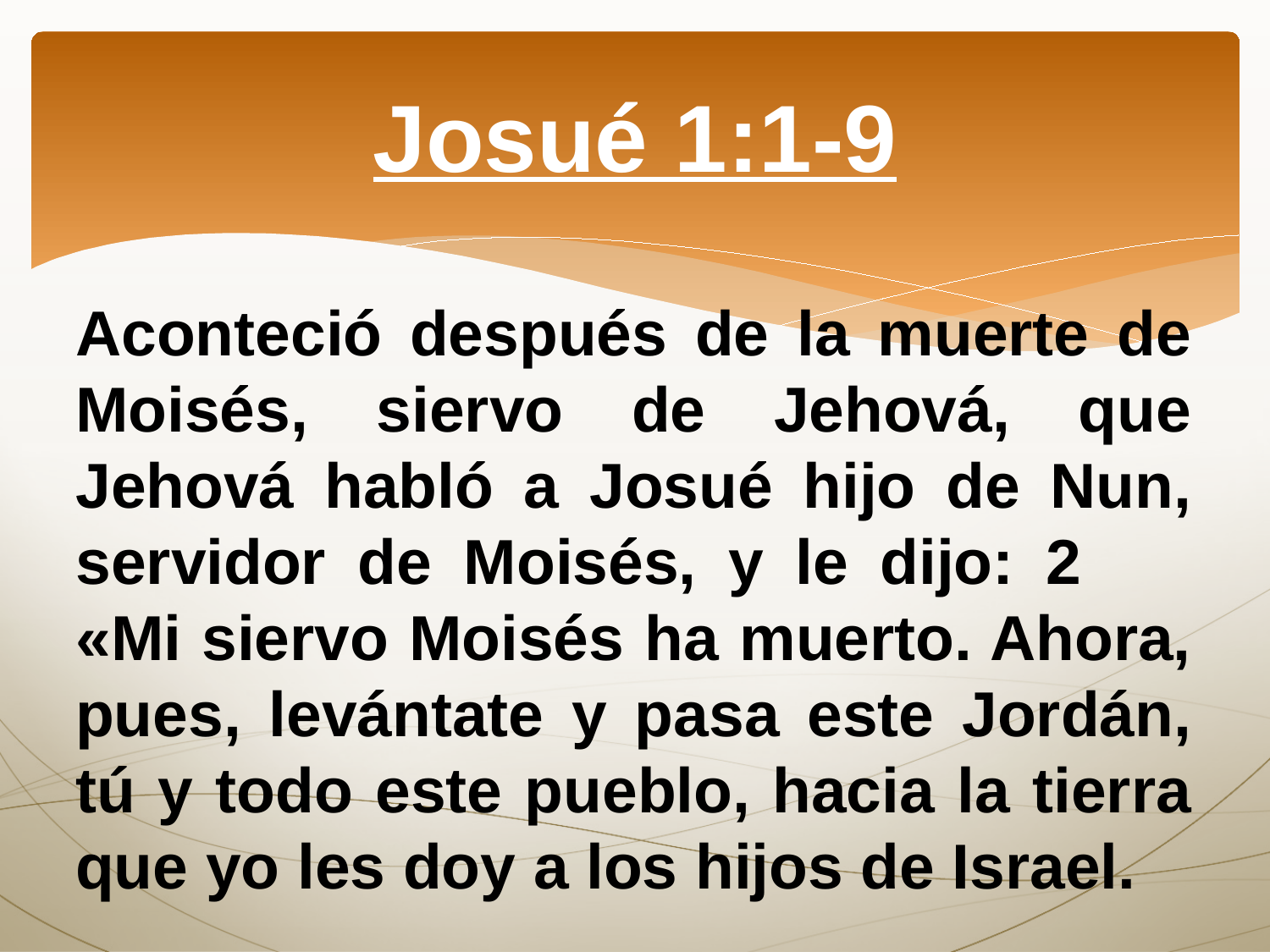

# Josué 1:1-9
	Aconteció después de la muerte de Moisés, siervo de Jehová, que Jehová habló a Josué hijo de Nun, servidor de Moisés, y le dijo: 2 	«Mi siervo Moisés ha muerto. Ahora, pues, levántate y pasa este Jordán, tú y todo este pueblo, hacia la tierra que yo les doy a los hijos de Israel.